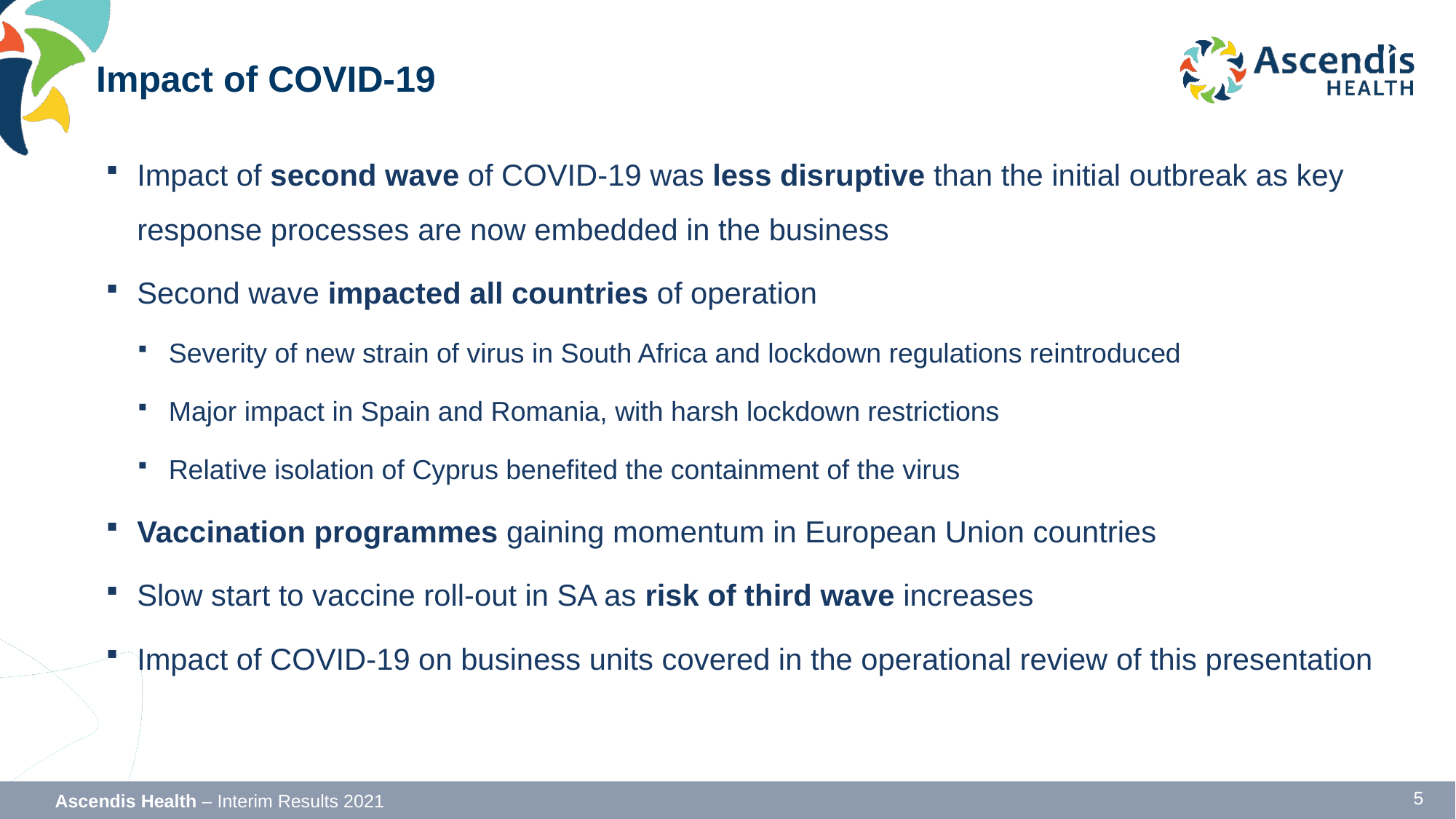

# Impact of COVID-19
Impact of second wave of COVID-19 was less disruptive than the initial outbreak as key response processes are now embedded in the business
Second wave impacted all countries of operation
Severity of new strain of virus in South Africa and lockdown regulations reintroduced
Major impact in Spain and Romania, with harsh lockdown restrictions
Relative isolation of Cyprus benefited the containment of the virus
Vaccination programmes gaining momentum in European Union countries
Slow start to vaccine roll-out in SA as risk of third wave increases
Impact of COVID-19 on business units covered in the operational review of this presentation